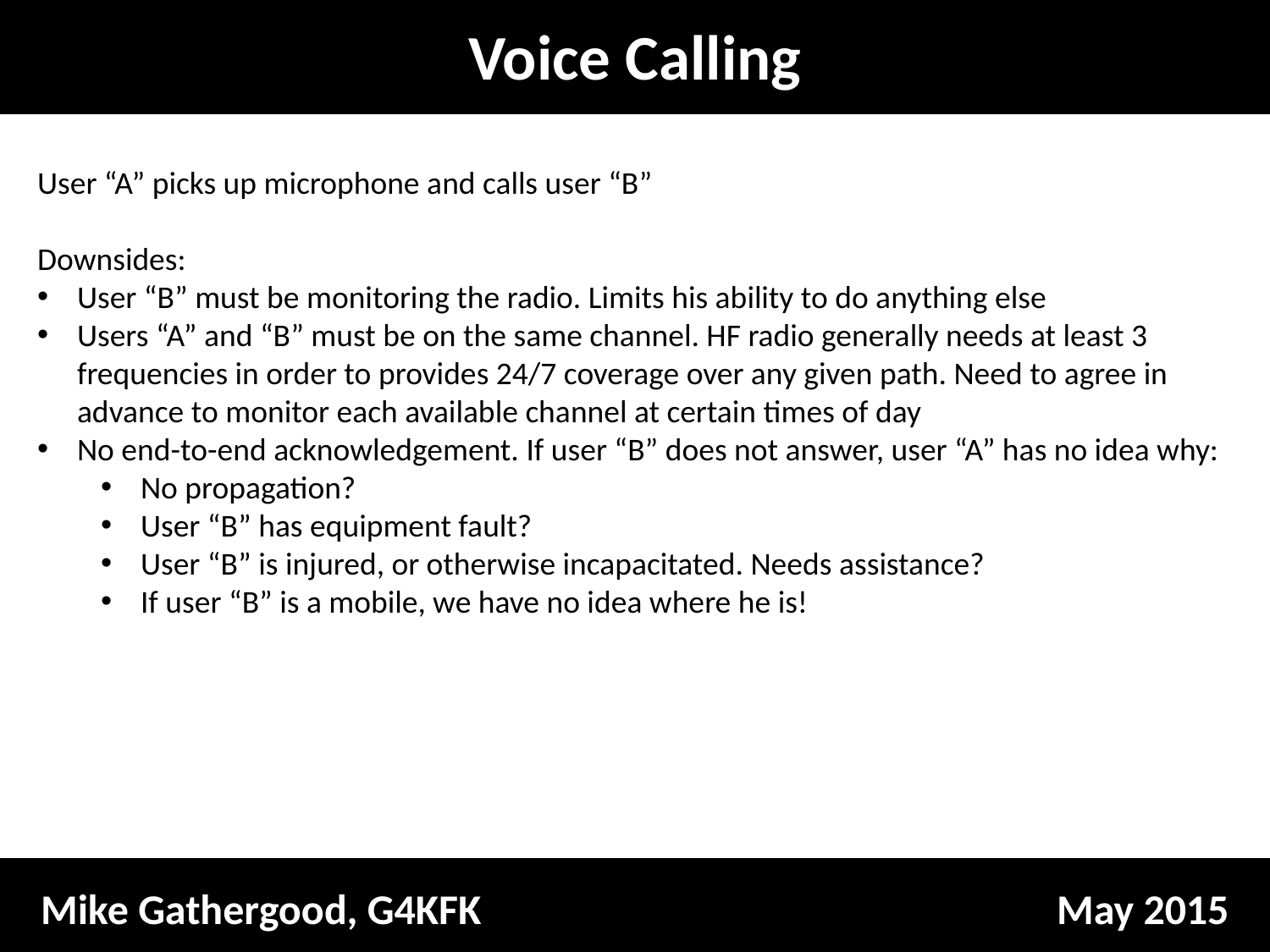

Voice Calling
User “A” picks up microphone and calls user “B”

Downsides:
User “B” must be monitoring the radio. Limits his ability to do anything else
Users “A” and “B” must be on the same channel. HF radio generally needs at least 3 frequencies in order to provides 24/7 coverage over any given path. Need to agree in advance to monitor each available channel at certain times of day
No end-to-end acknowledgement. If user “B” does not answer, user “A” has no idea why:
No propagation?
User “B” has equipment fault?
User “B” is injured, or otherwise incapacitated. Needs assistance?
If user “B” is a mobile, we have no idea where he is!
Mike Gathergood, G4KFK					May 2015